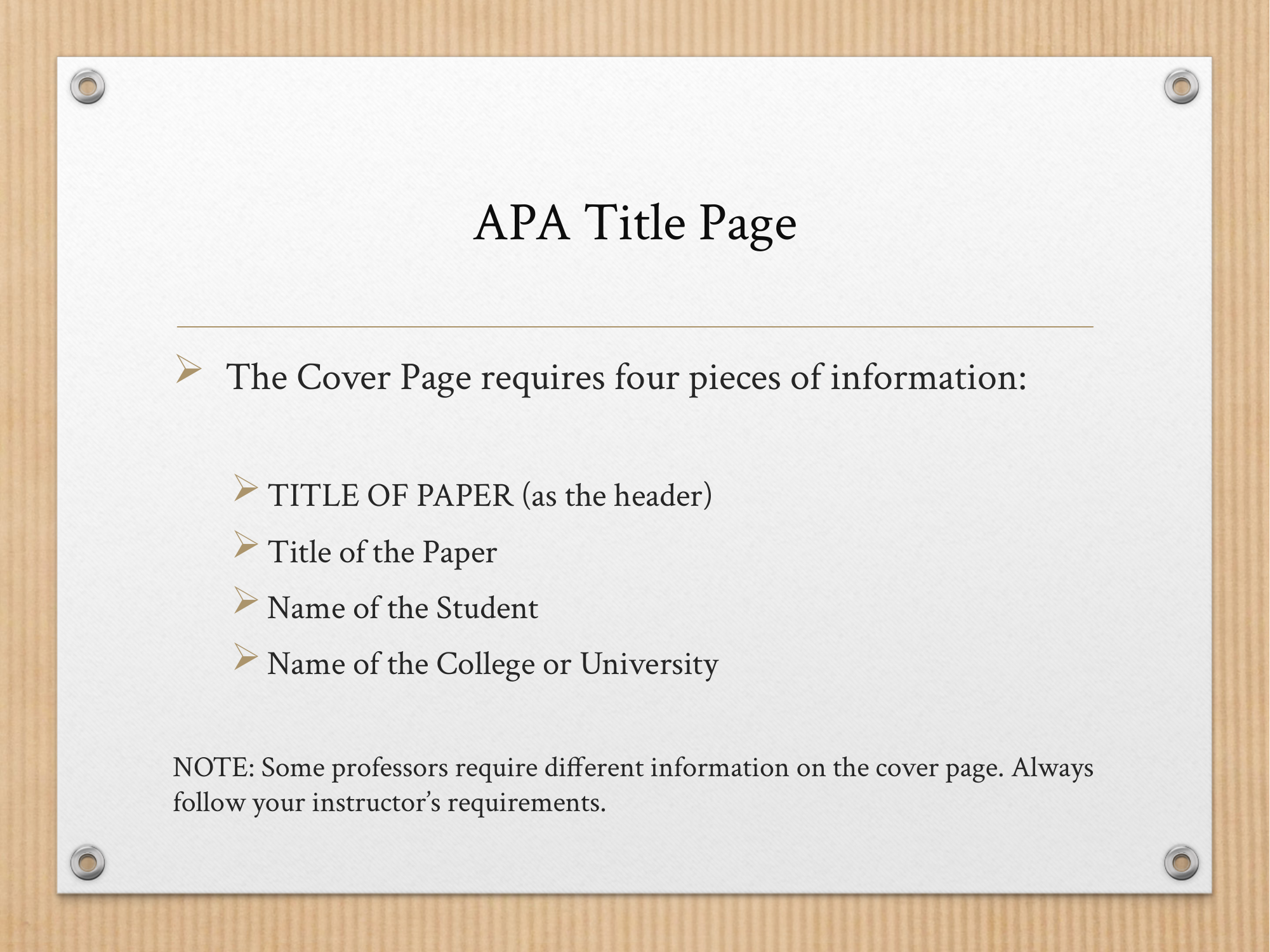

# APA Title Page
  The Cover Page requires four pieces of information:

TITLE OF PAPER (as the header)
Title of the Paper
Name of the Student
Name of the College or University

NOTE: Some professors require different information on the cover page. Always follow your instructor’s requirements.